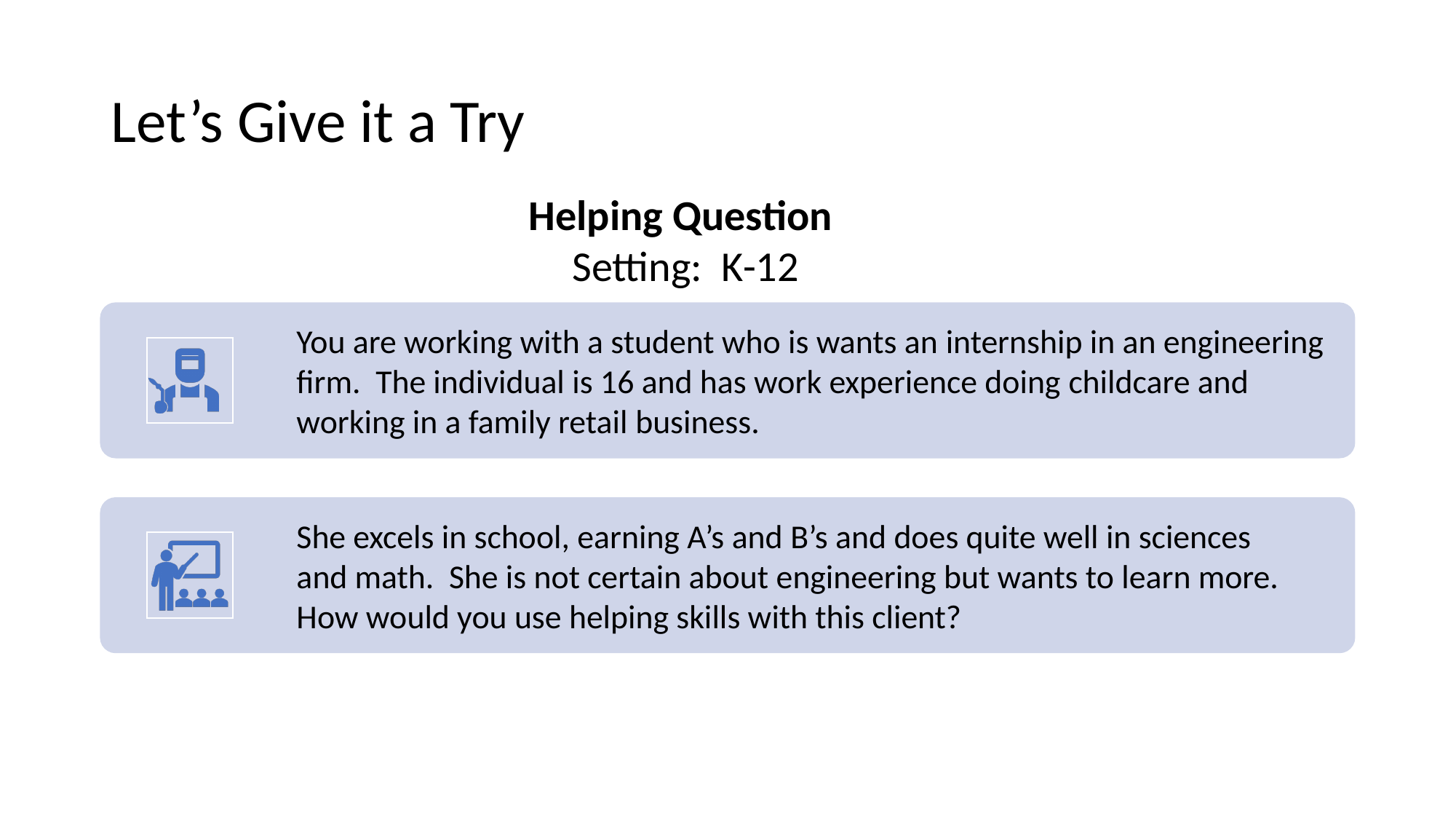

# Let’s Give it a Try
Helping Question
Setting:  K-12
You are working with a student who is wants an internship in an engineering firm.  The individual is 16 and has work experience doing childcare and working in a family retail business.
She excels in school, earning A’s and B’s and does quite well in sciences and math.  She is not certain about engineering but wants to learn more. How would you use helping skills with this client?